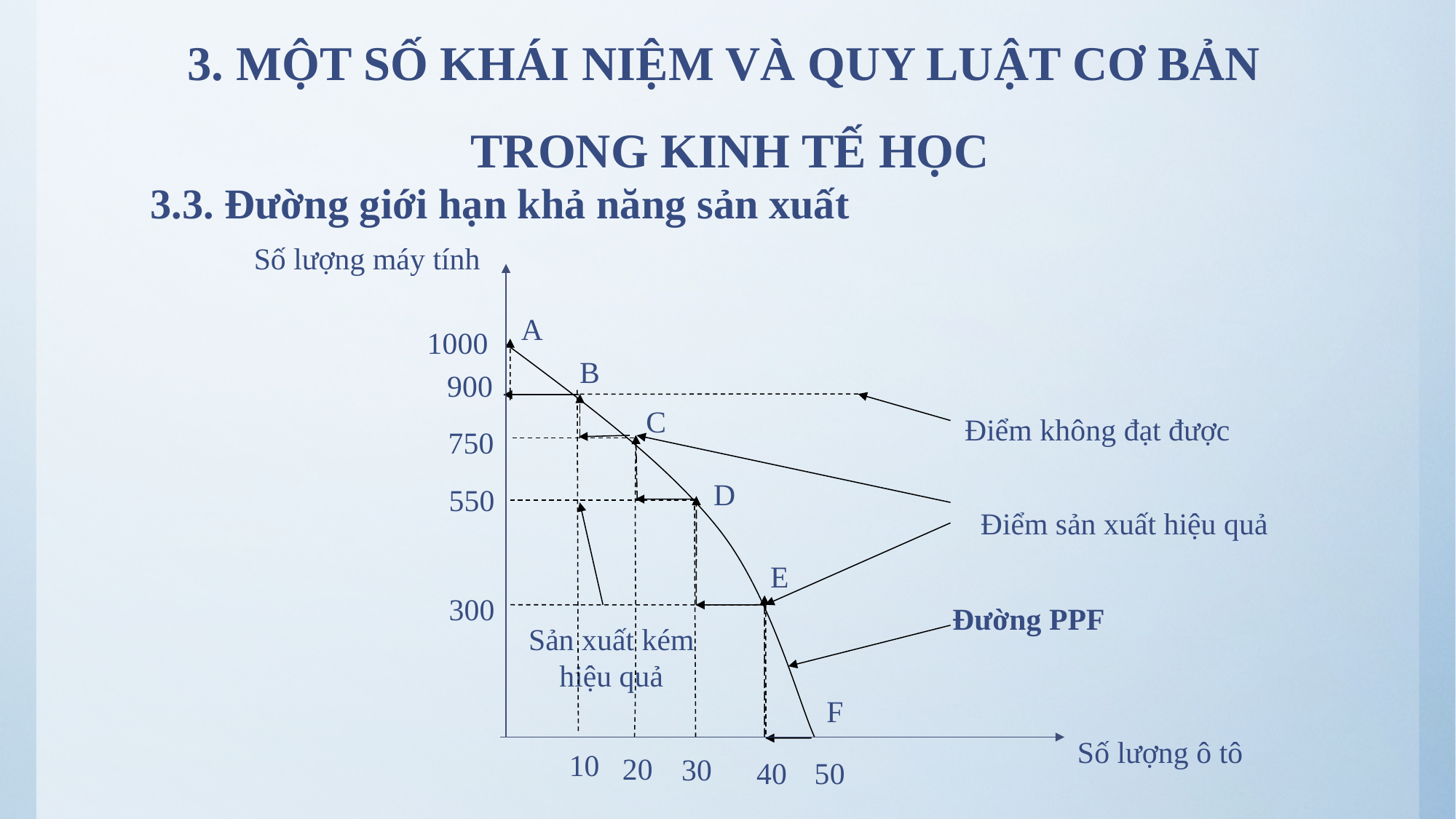

# 3. MỘT SỐ KHÁI NIỆM VÀ QUY LUẬT CƠ BẢN TRONG KINH TẾ HỌC
3.3. Đường giới hạn khả năng sản xuất
Số lượng máy tính

A

1000

B

900

C

Điểm không đạt được
750

D

550

Điểm sản xuất hiệu quả

E

300

Đường PPF

Sản xuất kém hiệu quả

F

Số lượng ô tô

10
20
30
40
50